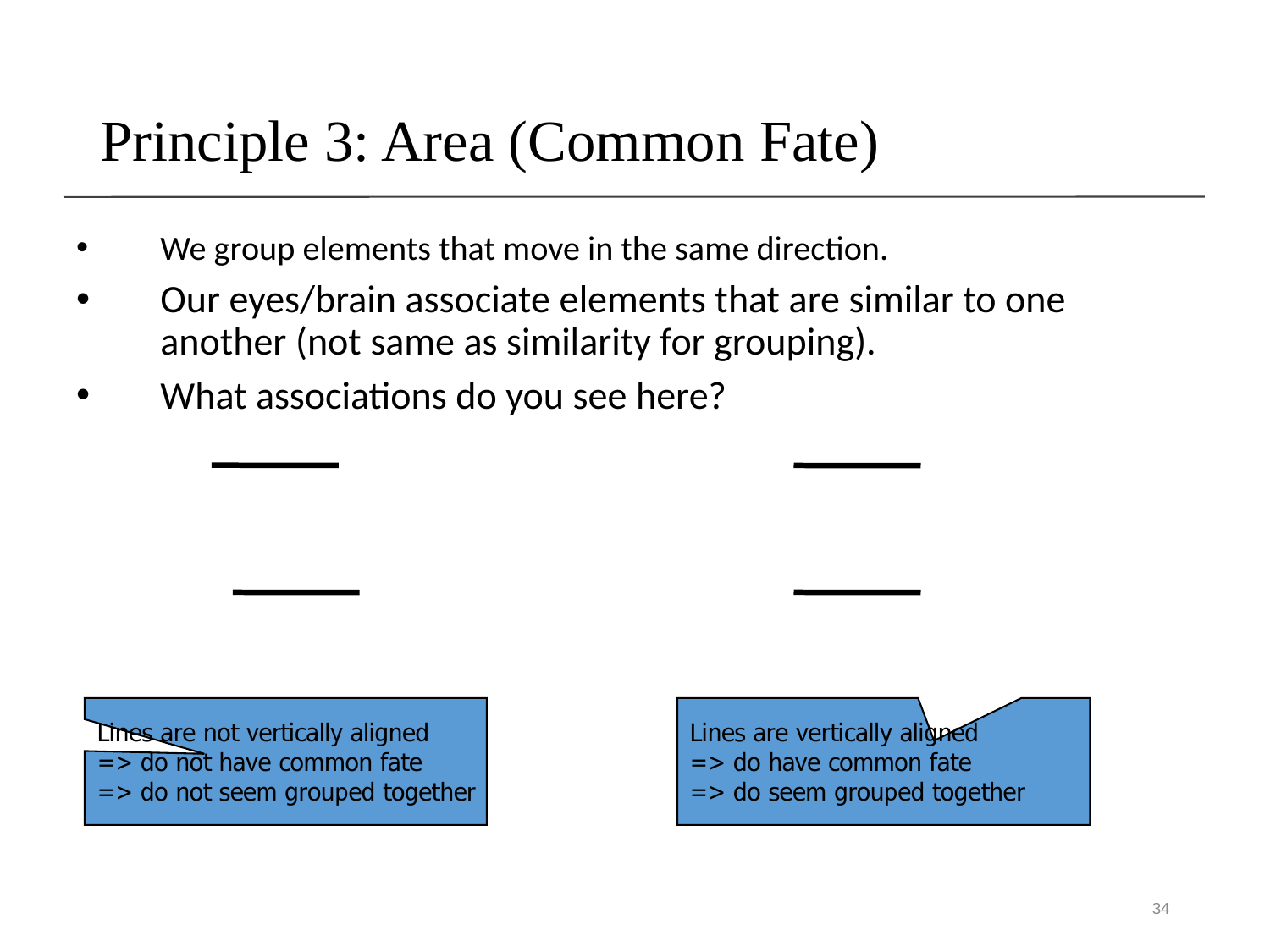

# Principle 3: Area (Common Fate)
We group elements that move in the same direction.
Our eyes/brain associate elements that are similar to one another (not same as similarity for grouping).
What associations do you see here?

Lines are not vertically aligned
=> do not have common fate
=> do not seem grouped together
Lines are vertically aligned
=> do have common fate
=> do seem grouped together
34